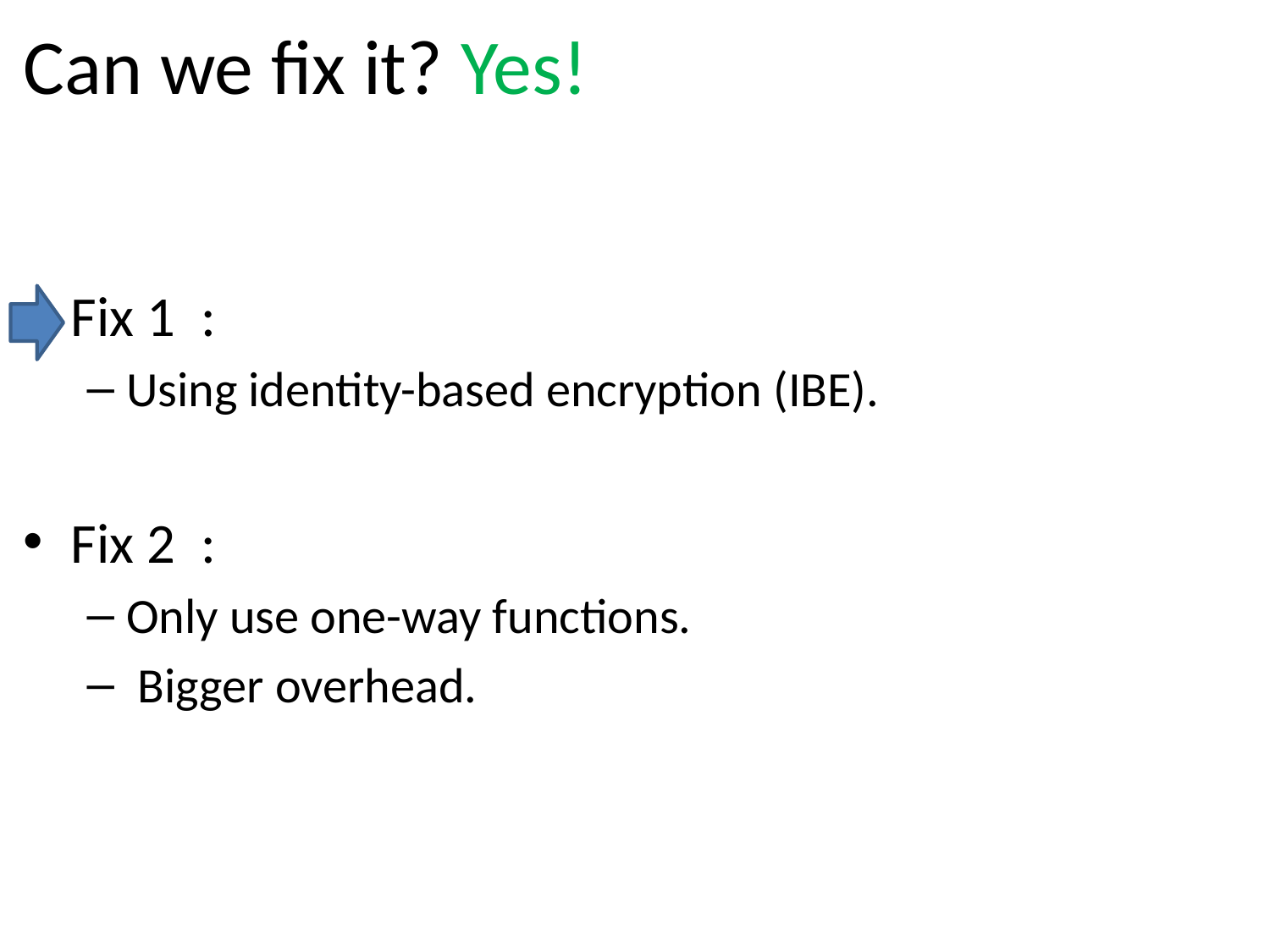

Can we fix it? Yes!

Fix 1  :
Using identity-based encryption (IBE).

Fix 2  :
Only use one-way functions.
 Bigger overhead.